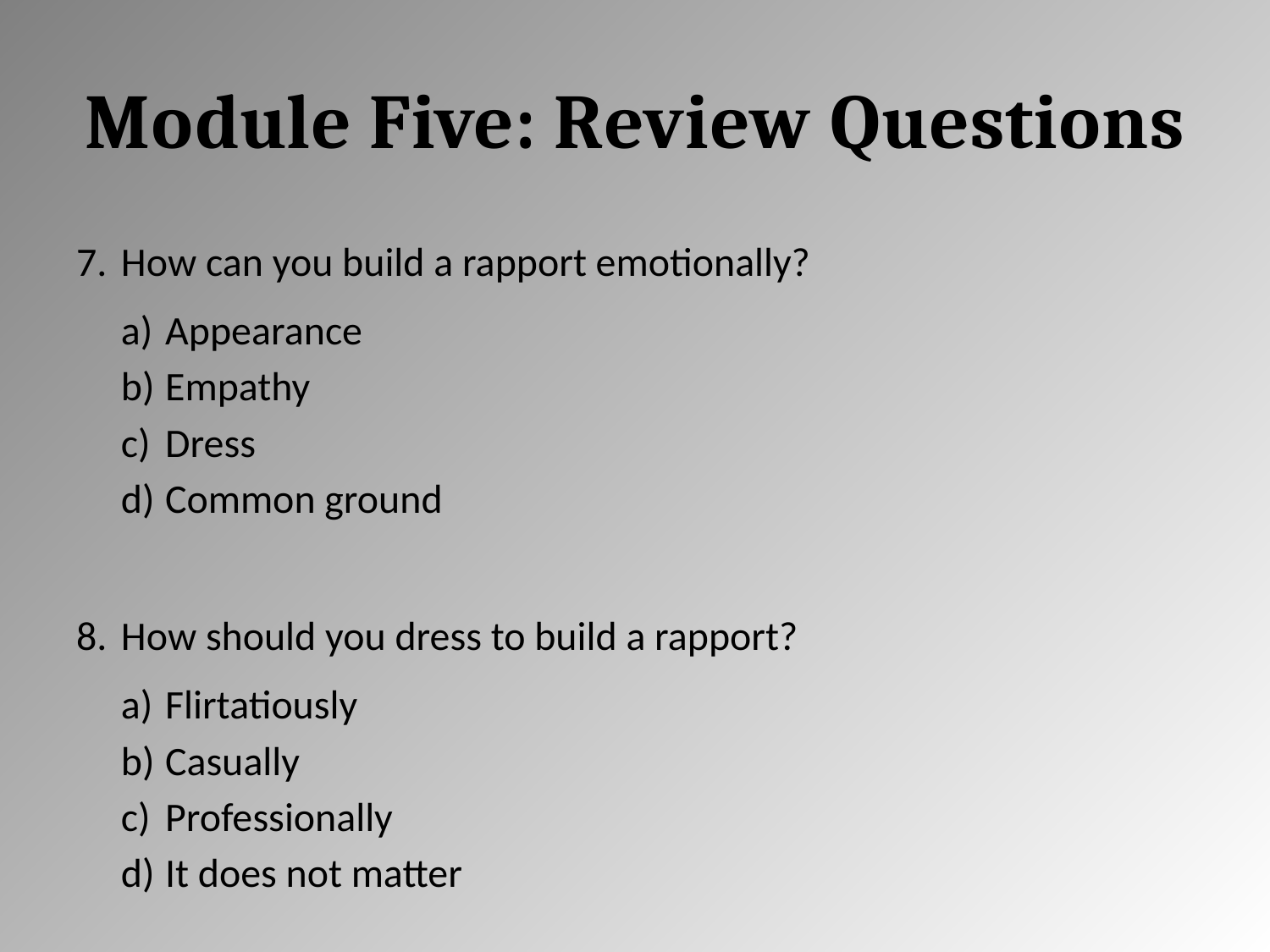

# Module Five: Review Questions
How can you build a rapport emotionally?
Appearance
Empathy
Dress
Common ground

How should you dress to build a rapport?
Flirtatiously
Casually
Professionally
It does not matter